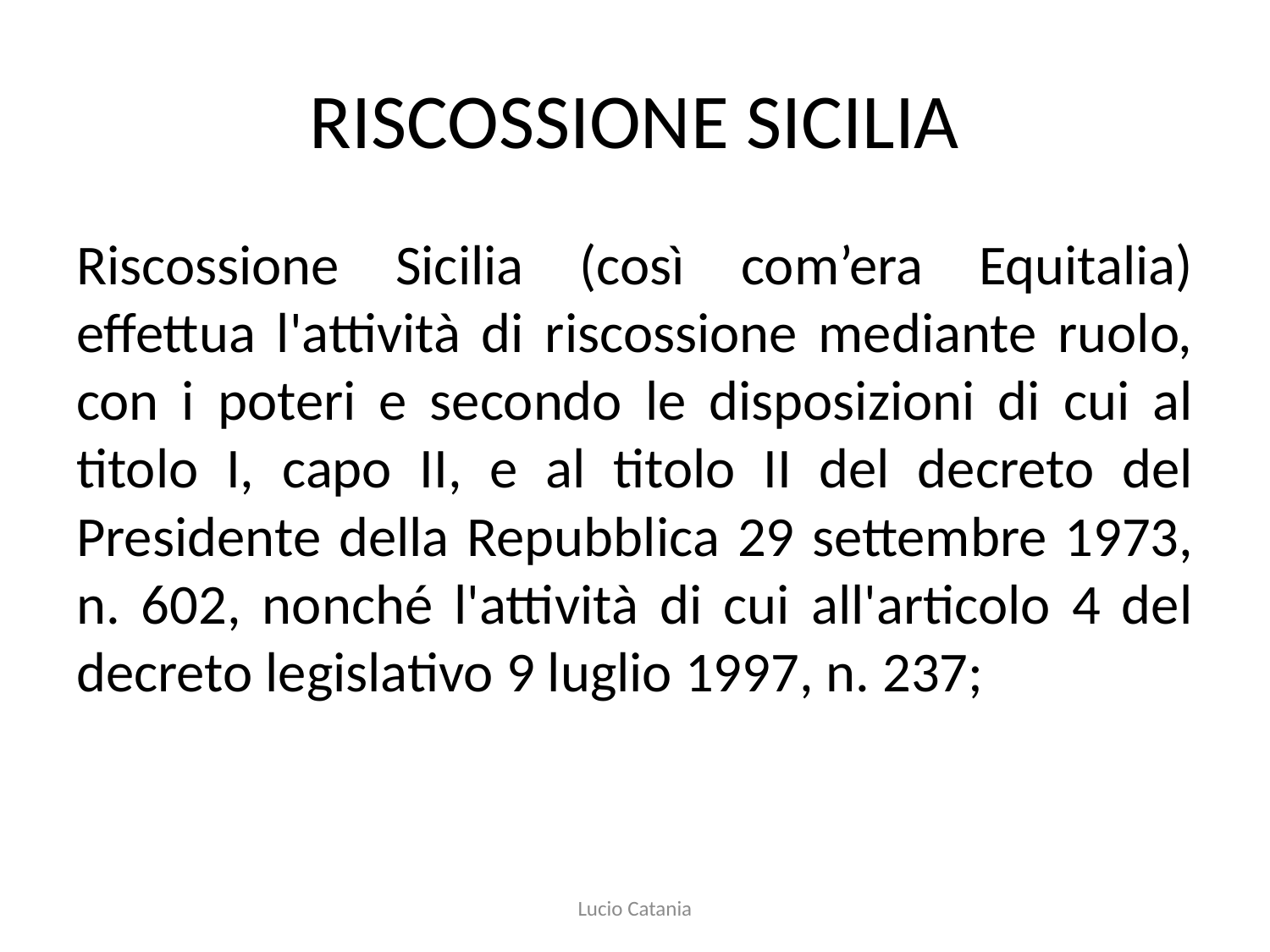

# RISCOSSIONE SICILIA
Riscossione Sicilia (così com’era Equitalia) effettua l'attività di riscossione mediante ruolo, con i poteri e secondo le disposizioni di cui al titolo I, capo II, e al titolo II del decreto del Presidente della Repubblica 29 settembre 1973, n. 602, nonché l'attività di cui all'articolo 4 del decreto legislativo 9 luglio 1997, n. 237;
Lucio Catania